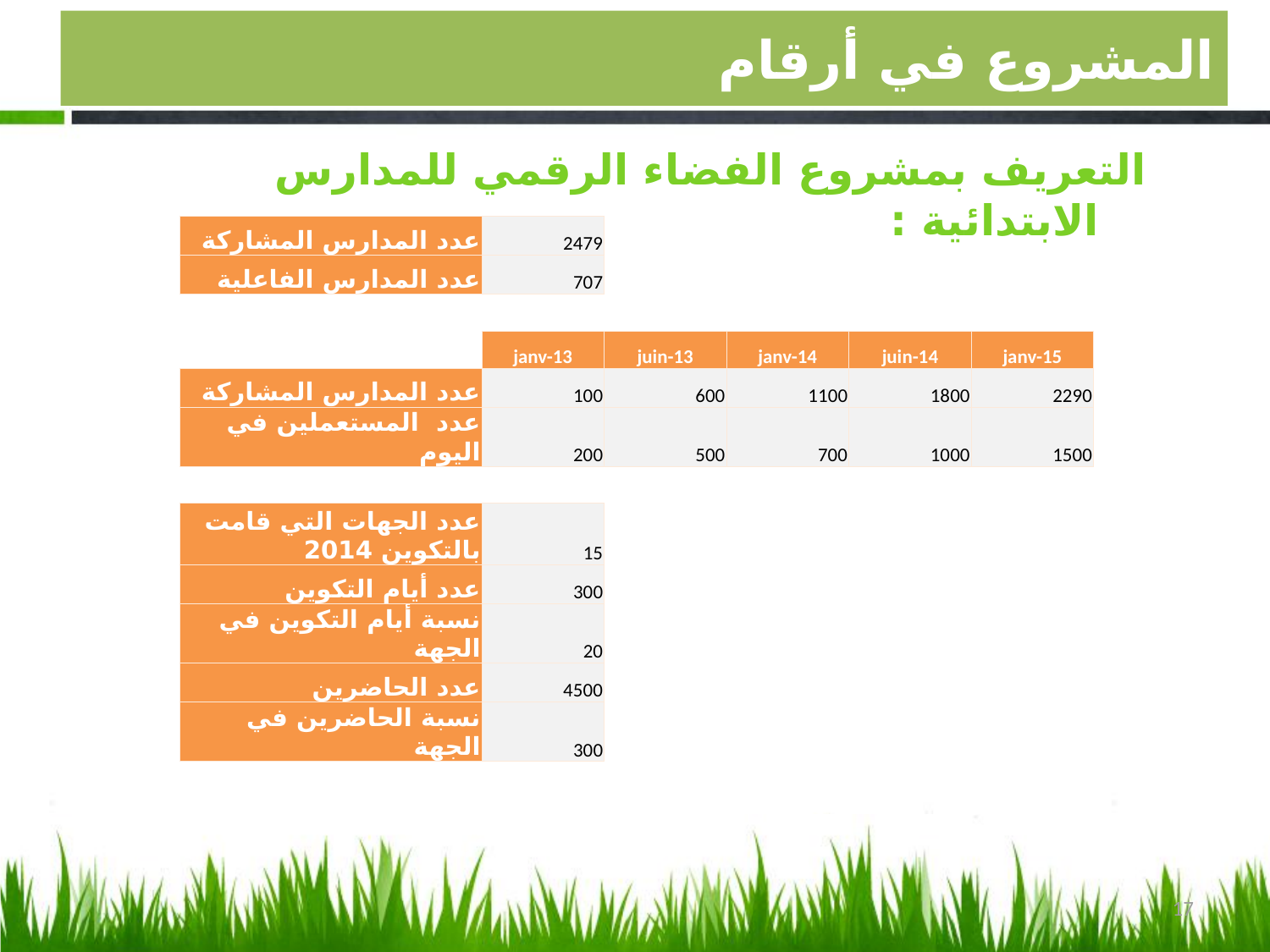

# المشروع في أرقام
التعريف بمشروع الفضاء الرقمي للمدارس الابتدائية :

| عدد المدارس المشاركة | 2479 |  |  |  |  |
| --- | --- | --- | --- | --- | --- |
| عدد المدارس الفاعلية | 707 |  |  |  |  |
|  |  |  |  |  |  |
|  | janv-13 | juin-13 | janv-14 | juin-14 | janv-15 |
| عدد المدارس المشاركة | 100 | 600 | 1100 | 1800 | 2290 |
| عدد المستعملين في اليوم | 200 | 500 | 700 | 1000 | 1500 |
|  |  |  |  |  |  |
| عدد الجهات التي قامت بالتكوين 2014 | 15 |  |  |  |  |
| عدد أيام التكوين | 300 |  |  |  |  |
| نسبة أيام التكوين في الجهة | 20 |  |  |  |  |
| عدد الحاضرين | 4500 |  |  |  |  |
| نسبة الحاضرين في الجهة | 300 |  |  |  |  |
17